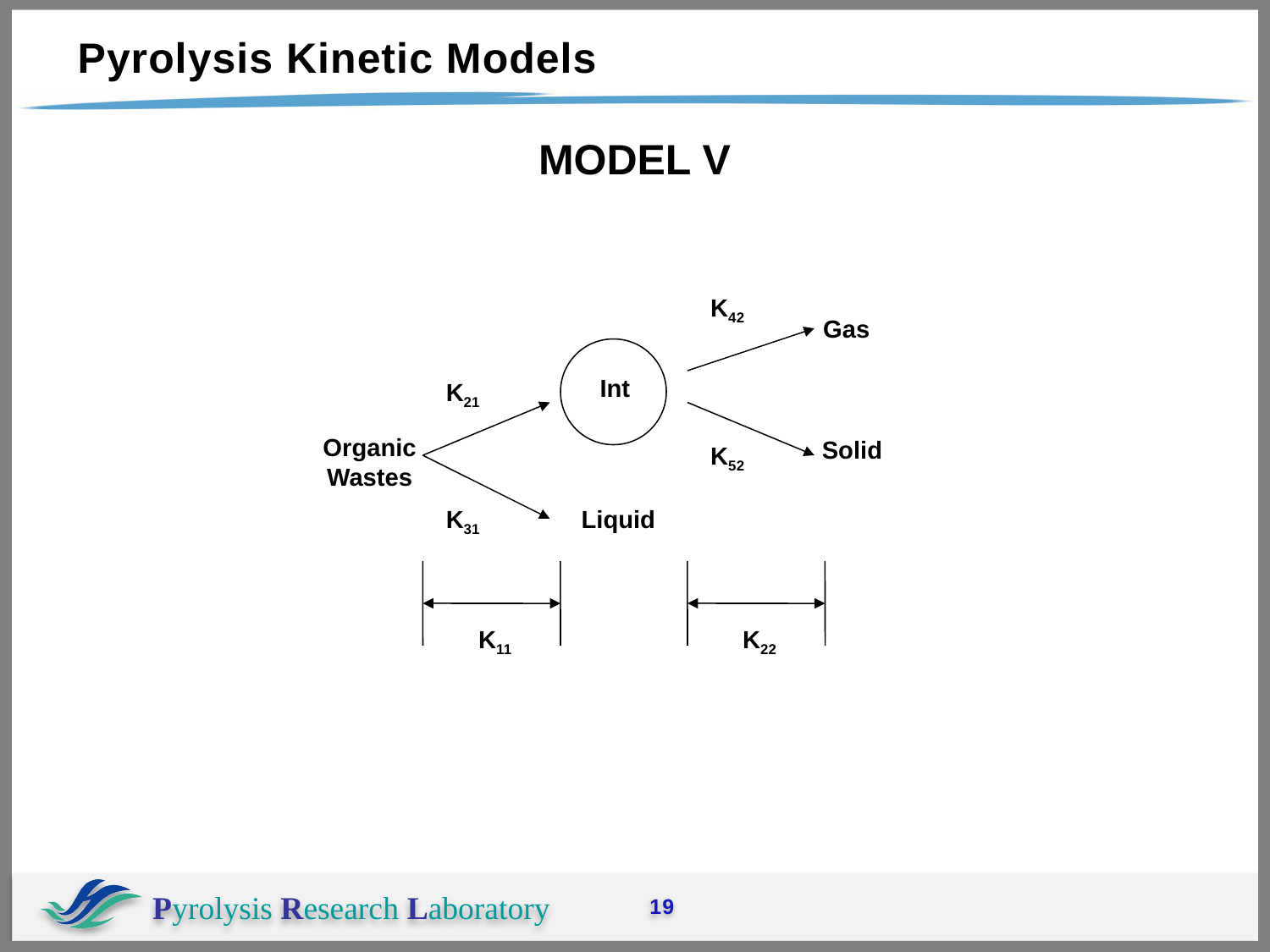

# Pyrolysis Kinetic Models
MODEL V
K42
Gas

Int
K21

Solid
Organic
Wastes
K52

K31
Liquid

K11
K22
19